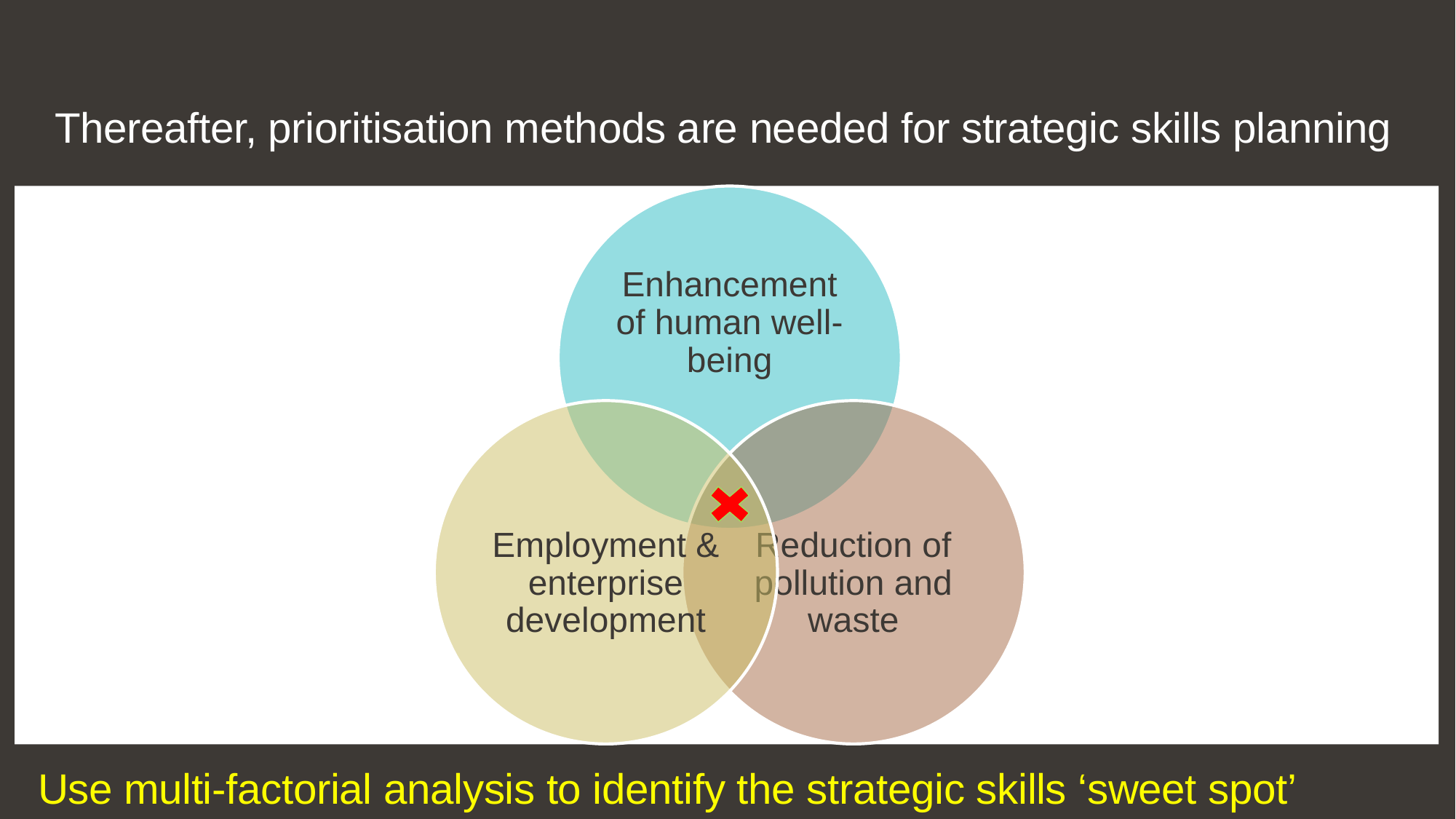

Thereafter, prioritisation methods are needed for strategic skills planning
Enhancement of human well-being
Reduction of pollution and waste
Employment & enterprise development

Use multi-factorial analysis to identify the strategic skills ‘sweet spot’